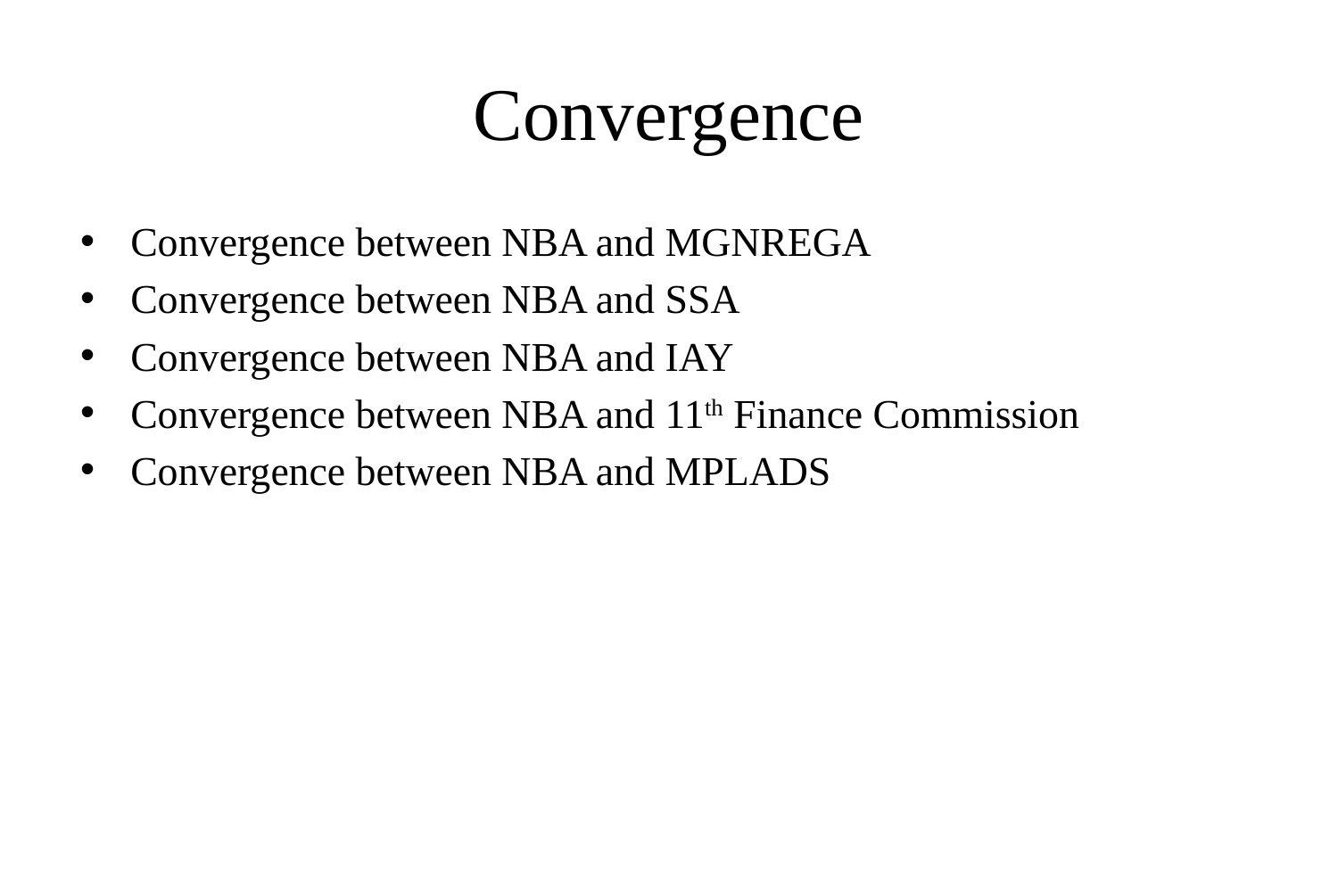

# Convergence
Convergence between NBA and MGNREGA
Convergence between NBA and SSA
Convergence between NBA and IAY
Convergence between NBA and 11th Finance Commission
Convergence between NBA and MPLADS